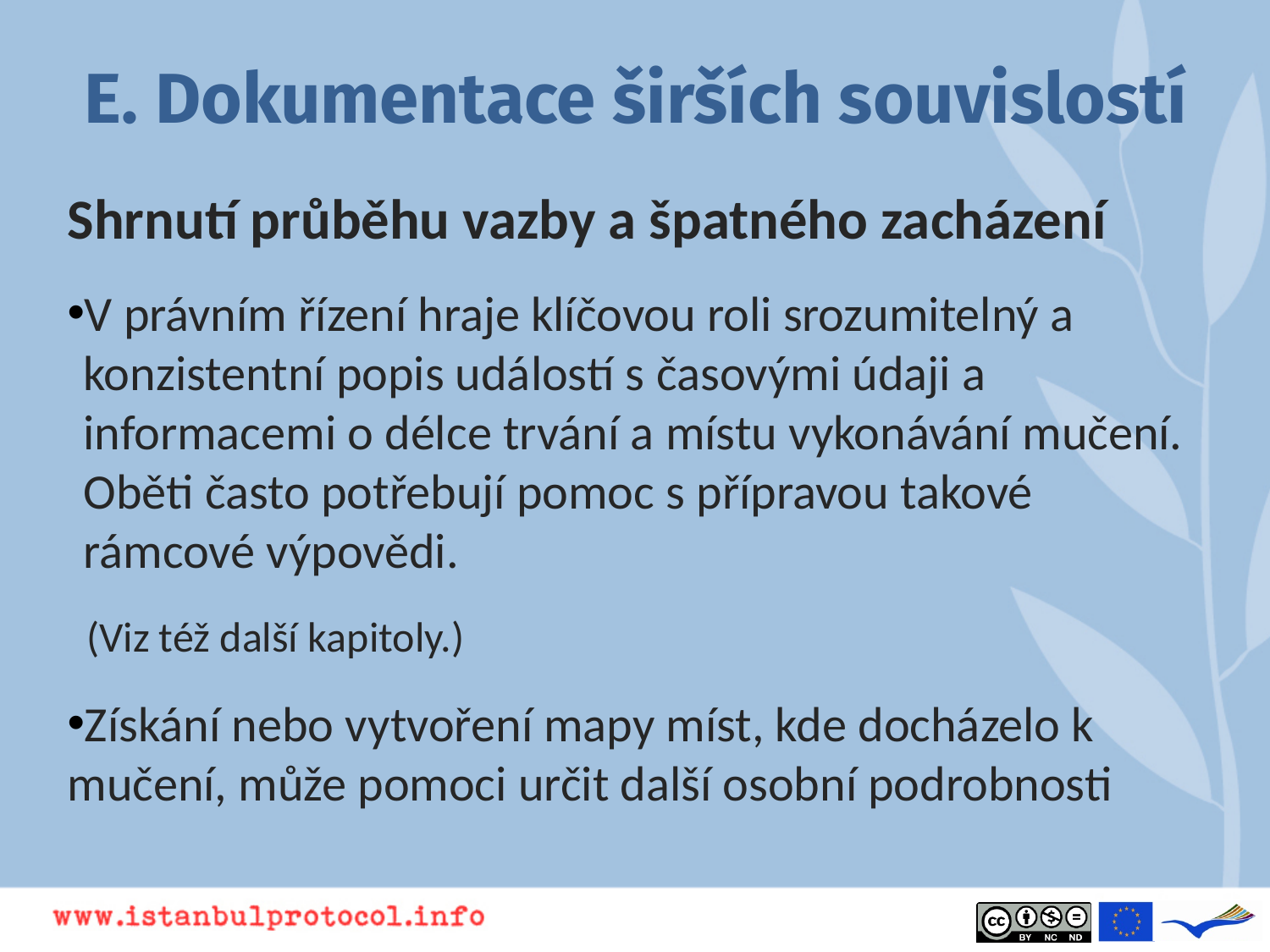

# E. Dokumentace širších souvislostí
Shrnutí průběhu vazby a špatného zacházení
V právním řízení hraje klíčovou roli srozumitelný a konzistentní popis událostí s časovými údaji a informacemi o délce trvání a místu vykonávání mučení. Oběti často potřebují pomoc s přípravou takové rámcové výpovědi.
  (Viz též další kapitoly.)
Získání nebo vytvoření mapy míst, kde docházelo k mučení, může pomoci určit další osobní podrobnosti